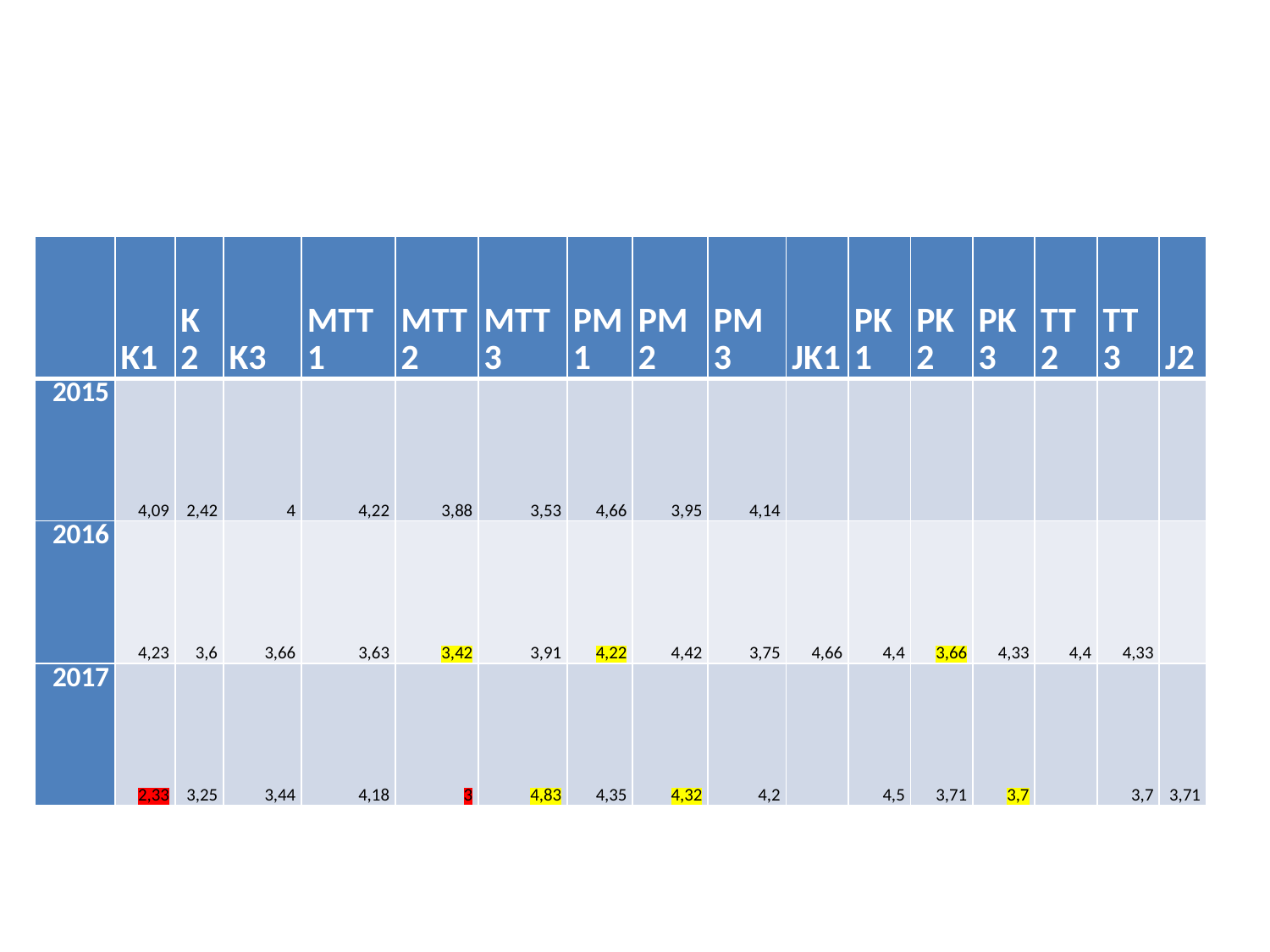

#
|  | K1 | K2 | K3 | MTT1 | MTT2 | MTT3 | PM1 | PM2 | PM3 | JK1 | PK1 | PK2 | PK3 | TT2 | TT3 | J2 |
| --- | --- | --- | --- | --- | --- | --- | --- | --- | --- | --- | --- | --- | --- | --- | --- | --- |
| 2015 | 4,09 | 2,42 | 4 | 4,22 | 3,88 | 3,53 | 4,66 | 3,95 | 4,14 |  |  |  |  |  |  |  |
| 2016 | 4,23 | 3,6 | 3,66 | 3,63 | 3,42 | 3,91 | 4,22 | 4,42 | 3,75 | 4,66 | 4,4 | 3,66 | 4,33 | 4,4 | 4,33 |  |
| 2017 | 2,33 | 3,25 | 3,44 | 4,18 | 3 | 4,83 | 4,35 | 4,32 | 4,2 |  | 4,5 | 3,71 | 3,7 |  | 3,7 | 3,71 |